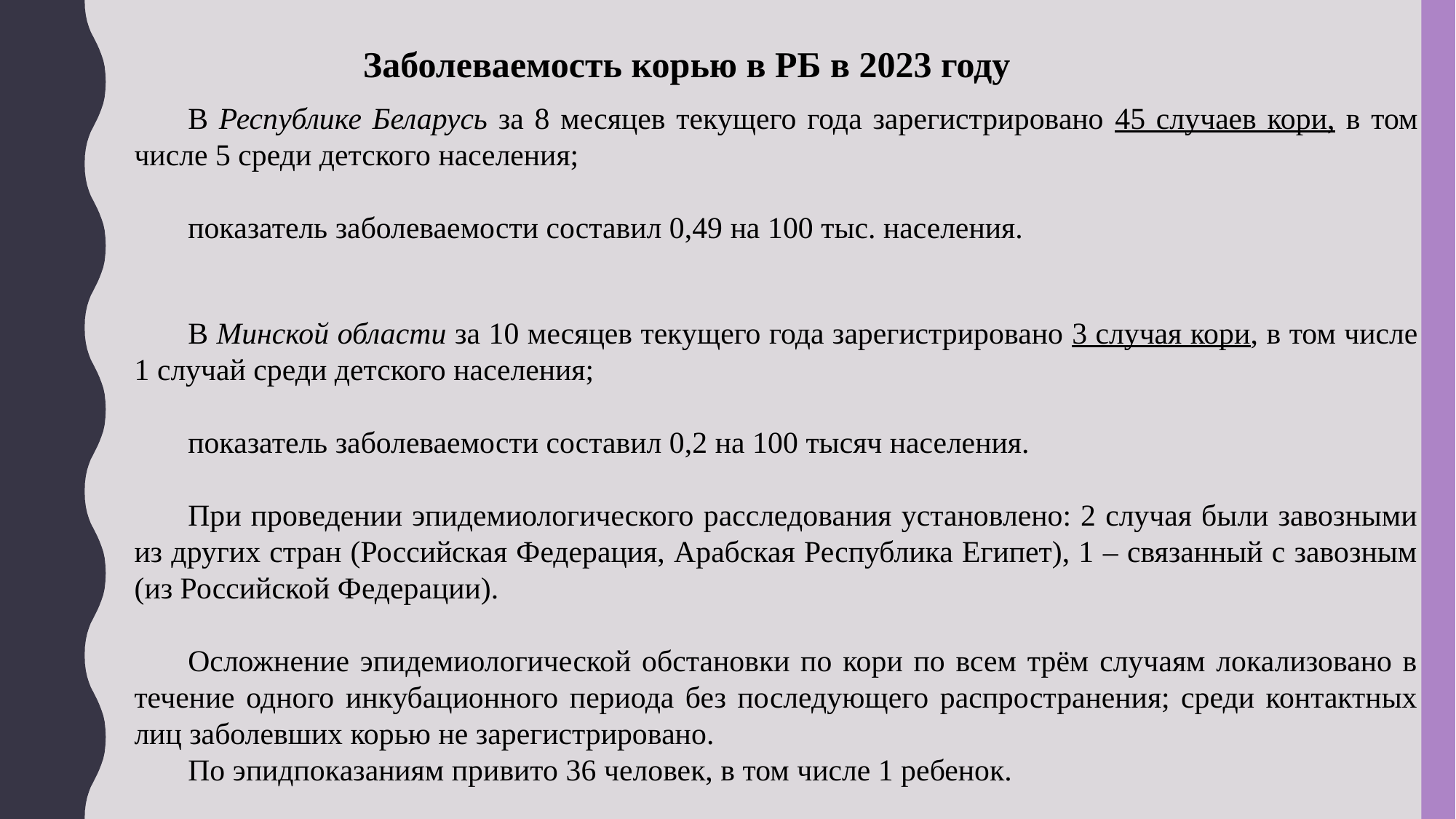

Заболеваемость корью в РБ в 2023 году
В Республике Беларусь за 8 месяцев текущего года зарегистрировано 45 случаев кори, в том числе 5 среди детского населения;

показатель заболеваемости составил 0,49 на 100 тыс. населения.

В Минской области за 10 месяцев текущего года зарегистрировано 3 случая кори, в том числе 1 случай среди детского населения;

показатель заболеваемости составил 0,2 на 100 тысяч населения.

При проведении эпидемиологического расследования установлено: 2 случая были завозными из других стран (Российская Федерация, Арабская Республика Египет), 1 – связанный с завозным (из Российской Федерации).

Осложнение эпидемиологической обстановки по кори по всем трём случаям локализовано в течение одного инкубационного периода без последующего распространения; среди контактных лиц заболевших корью не зарегистрировано.
По эпидпоказаниям привито 36 человек, в том числе 1 ребенок.